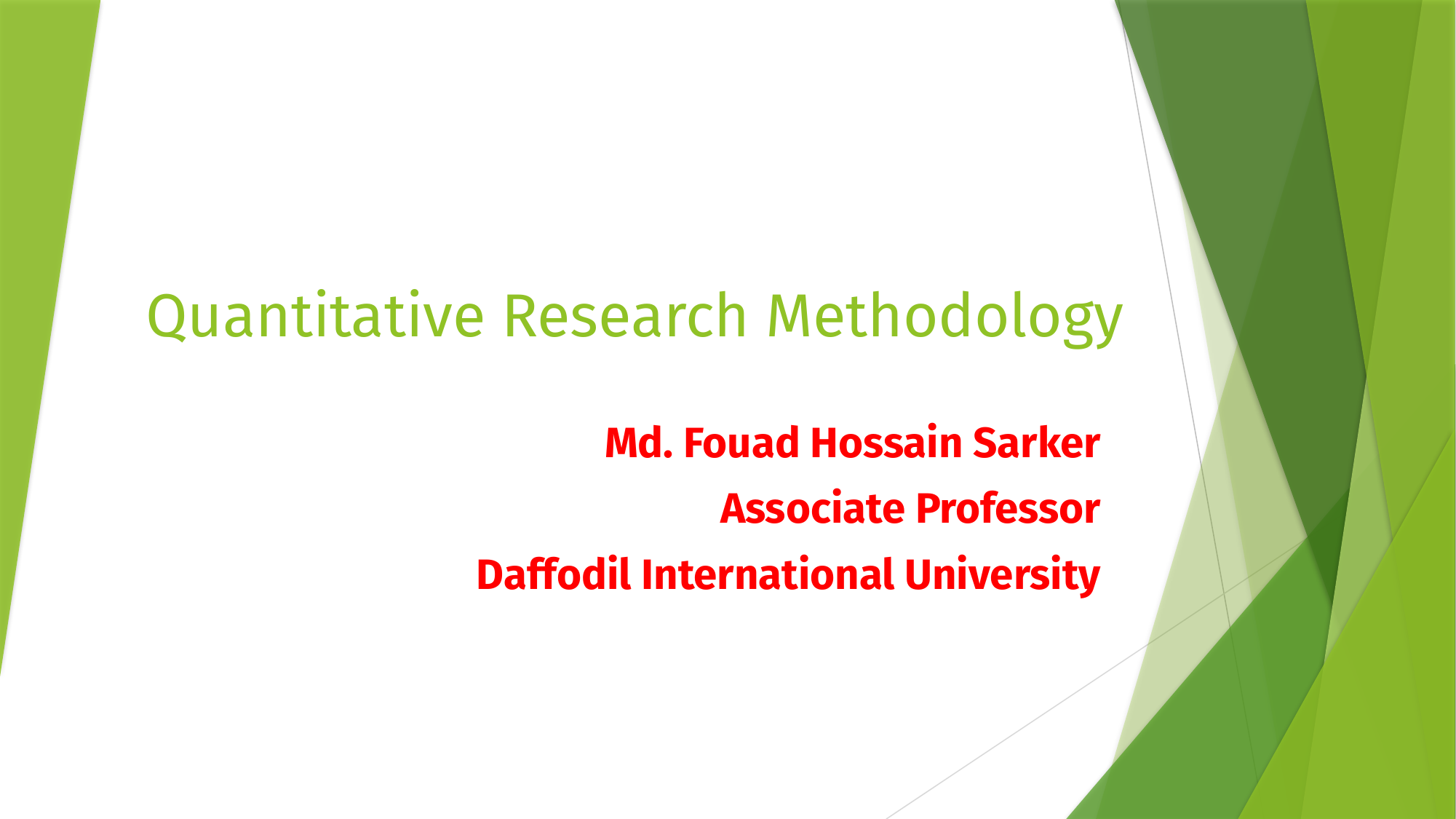

# Quantitative Research Methodology
Md. Fouad Hossain Sarker
 Associate Professor
Daffodil International University